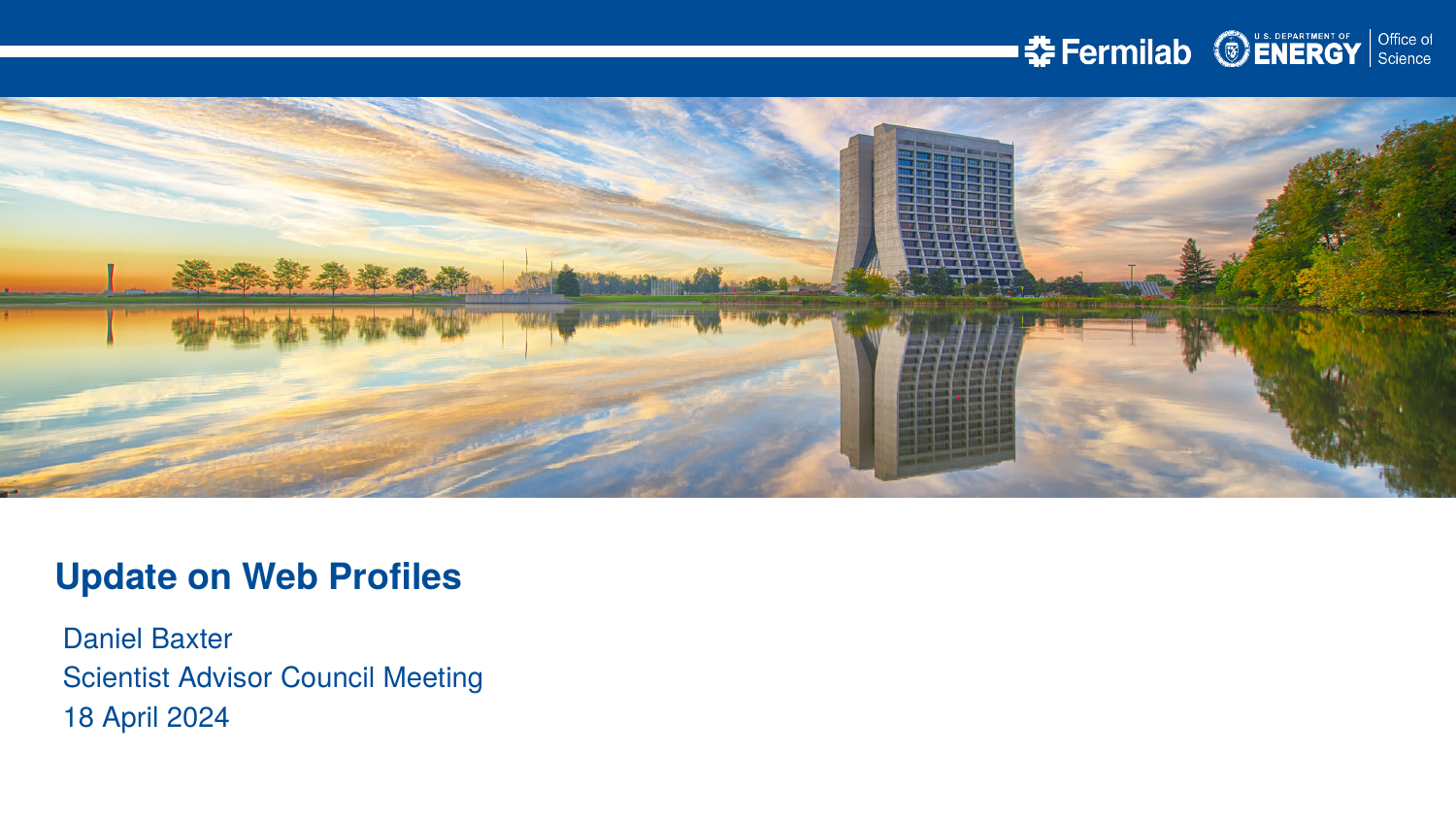

Update on Web Profiles
Daniel Baxter
Scientist Advisor Council Meeting
18 April 2024